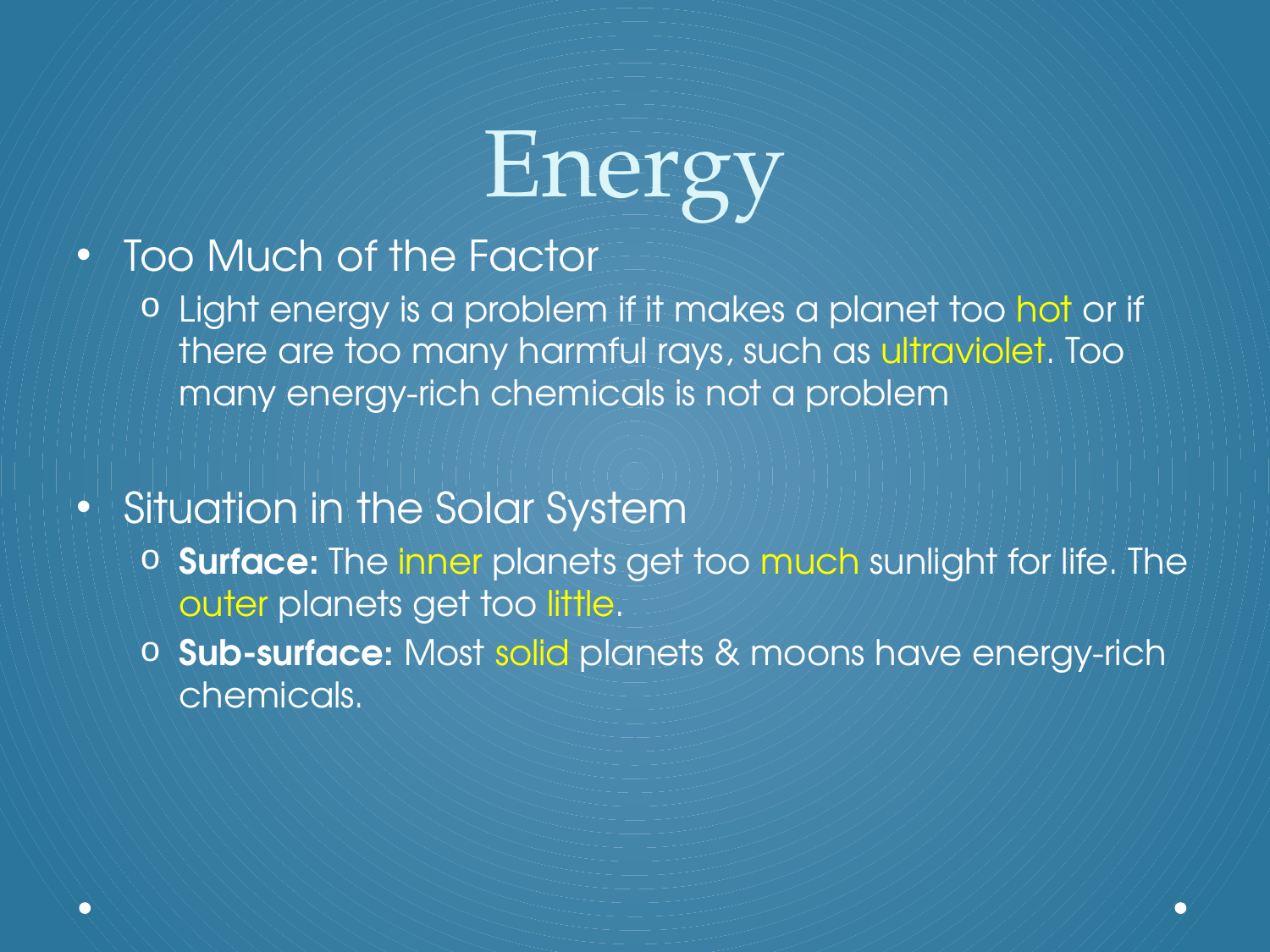

# Energy
Too Much of the Factor
Light energy is a problem if it makes a planet too hot or if there are too many harmful rays, such as ultraviolet. Too many energy-rich chemicals is not a problem

Situation in the Solar System
Surface: The inner planets get too much sunlight for life. The outer planets get too little.
Sub-surface: Most solid planets & moons have energy-rich chemicals.